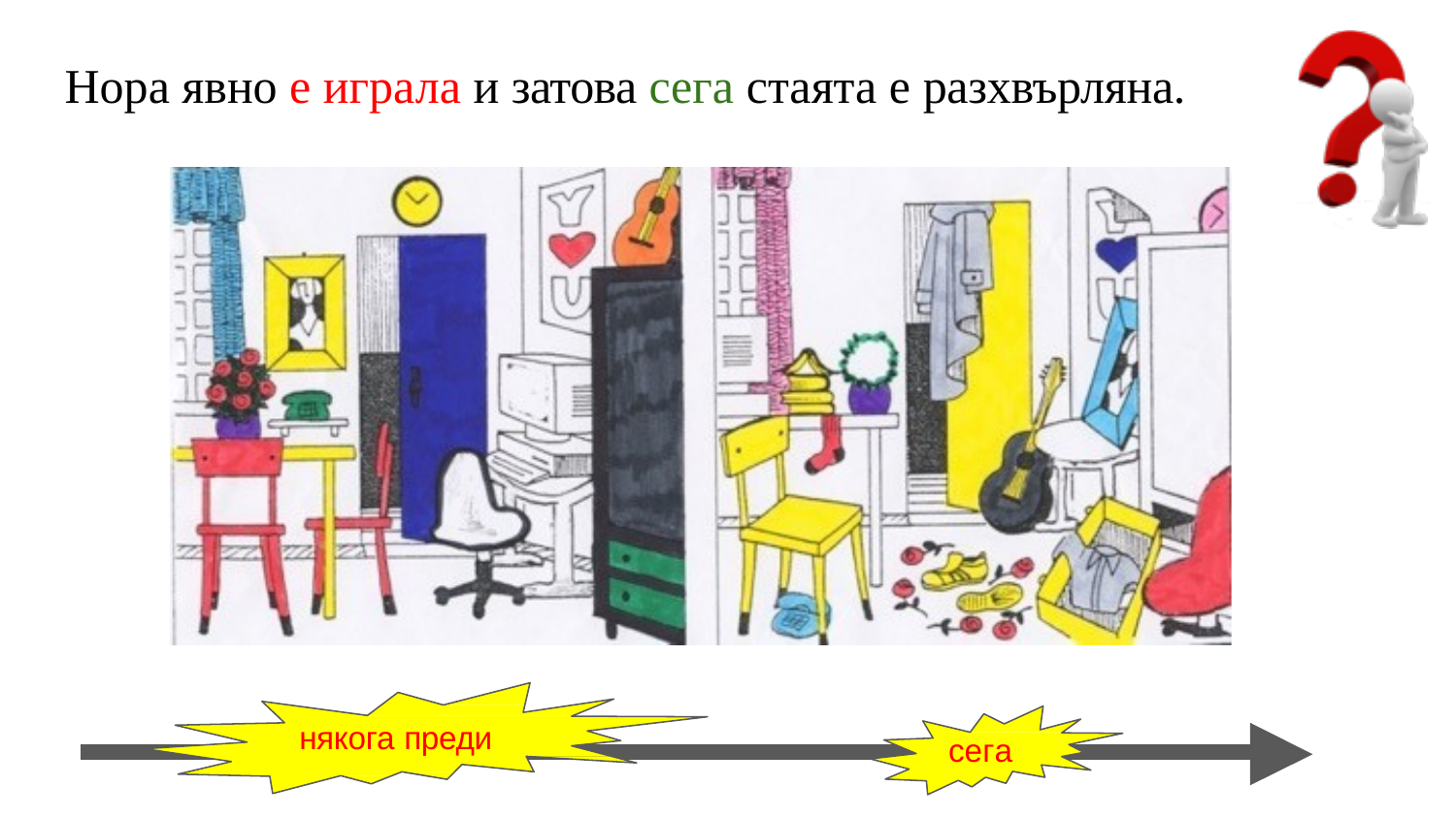

# Нора явно е играла и затова сега стаята е разхвърляна.

някога преди

сега